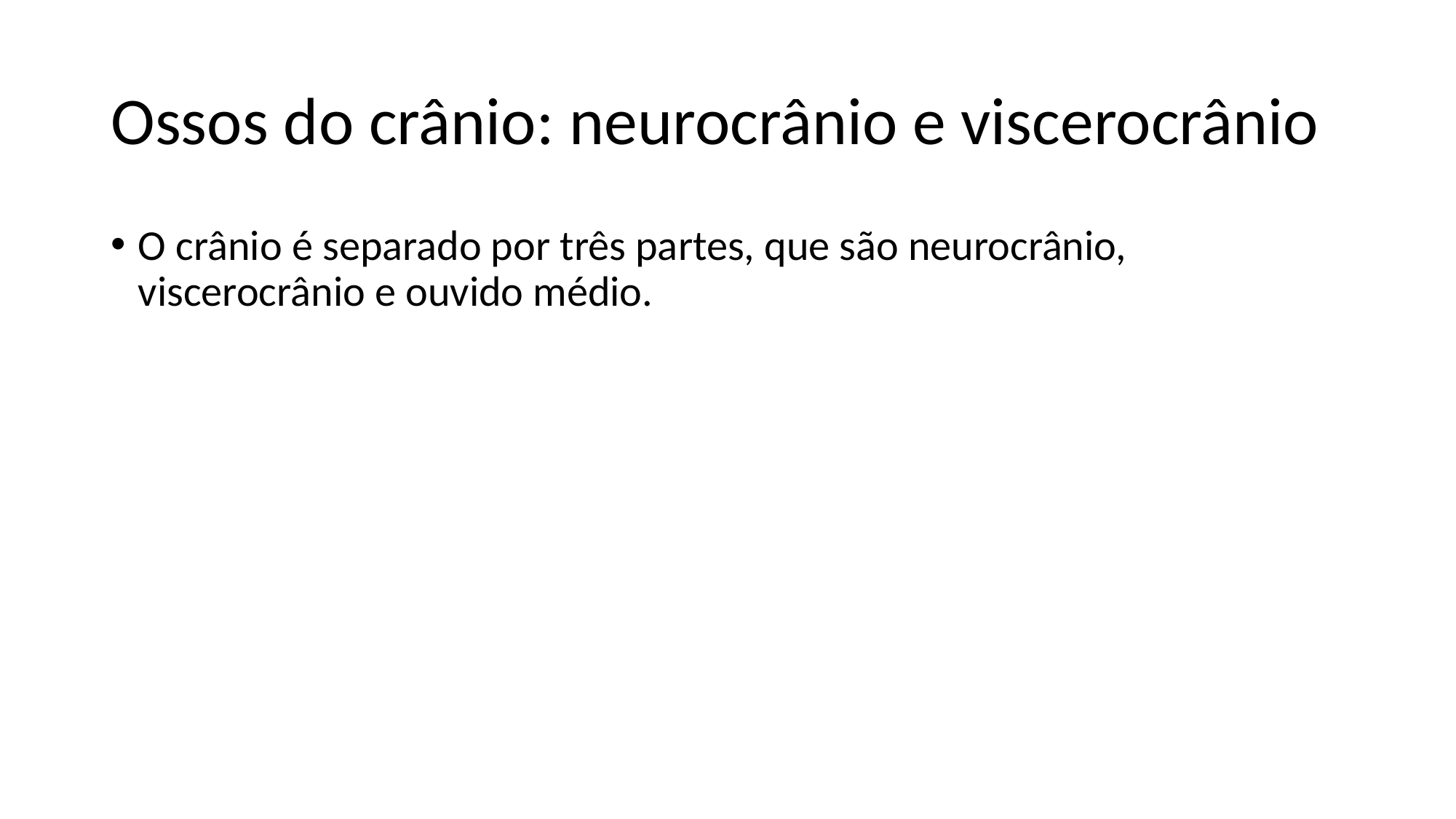

# Ossos do crânio: neurocrânio e viscerocrânio
O crânio é separado por três partes, que são neurocrânio, viscerocrânio e ouvido médio.